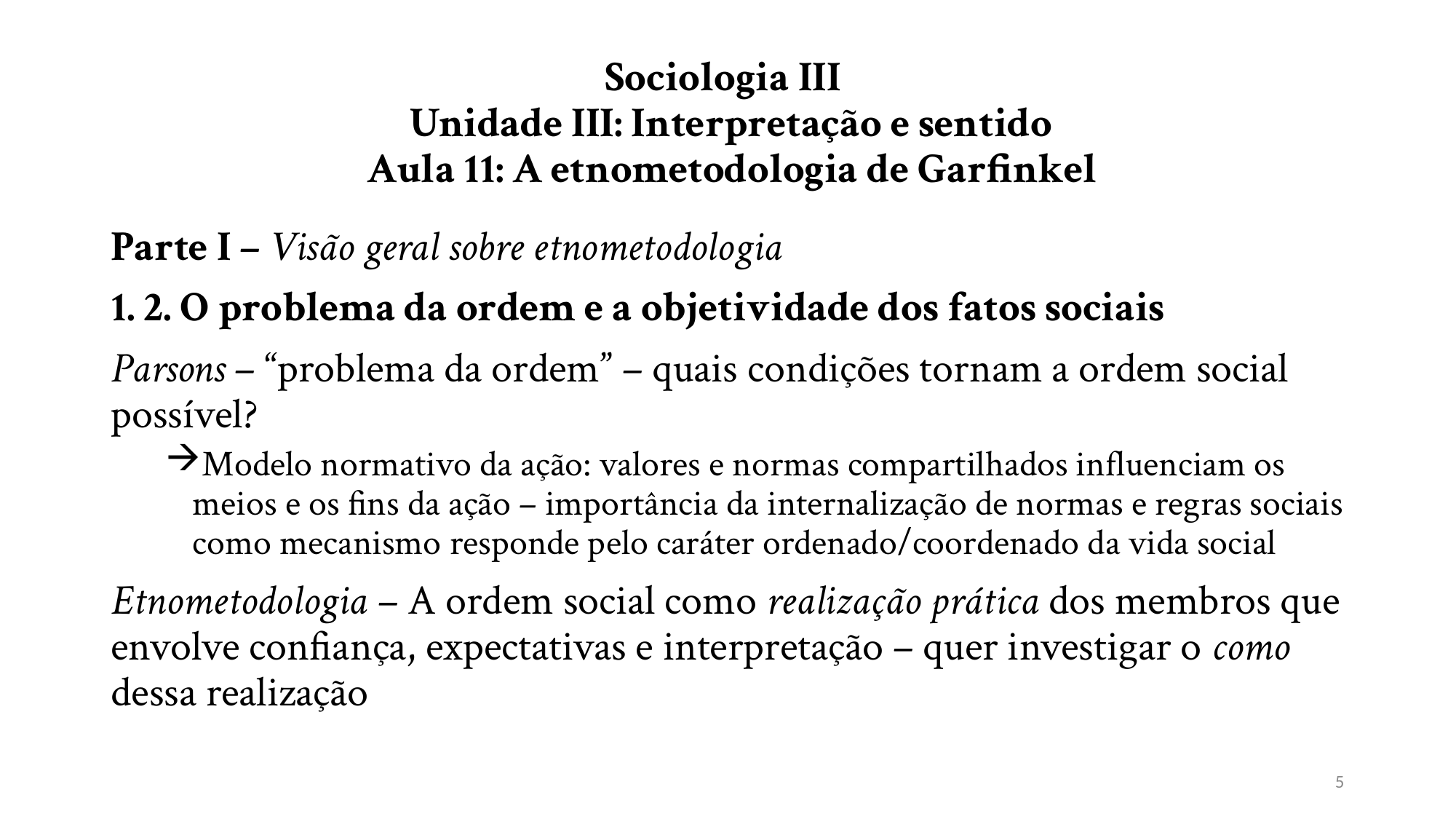

# Sociologia III  Unidade III: Interpretação e sentido  Aula 11: A etnometodologia de Garfinkel
Parte I – Visão geral sobre etnometodologia
1. 2. O problema da ordem e a objetividade dos fatos sociais
Parsons – “problema da ordem” – quais condições tornam a ordem social possível?
Modelo normativo da ação: valores e normas compartilhados influenciam os meios e os fins da ação – importância da internalização de normas e regras sociais como mecanismo responde pelo caráter ordenado/coordenado da vida social
Etnometodologia – A ordem social como realização prática dos membros que envolve confiança, expectativas e interpretação – quer investigar o como dessa realização
5